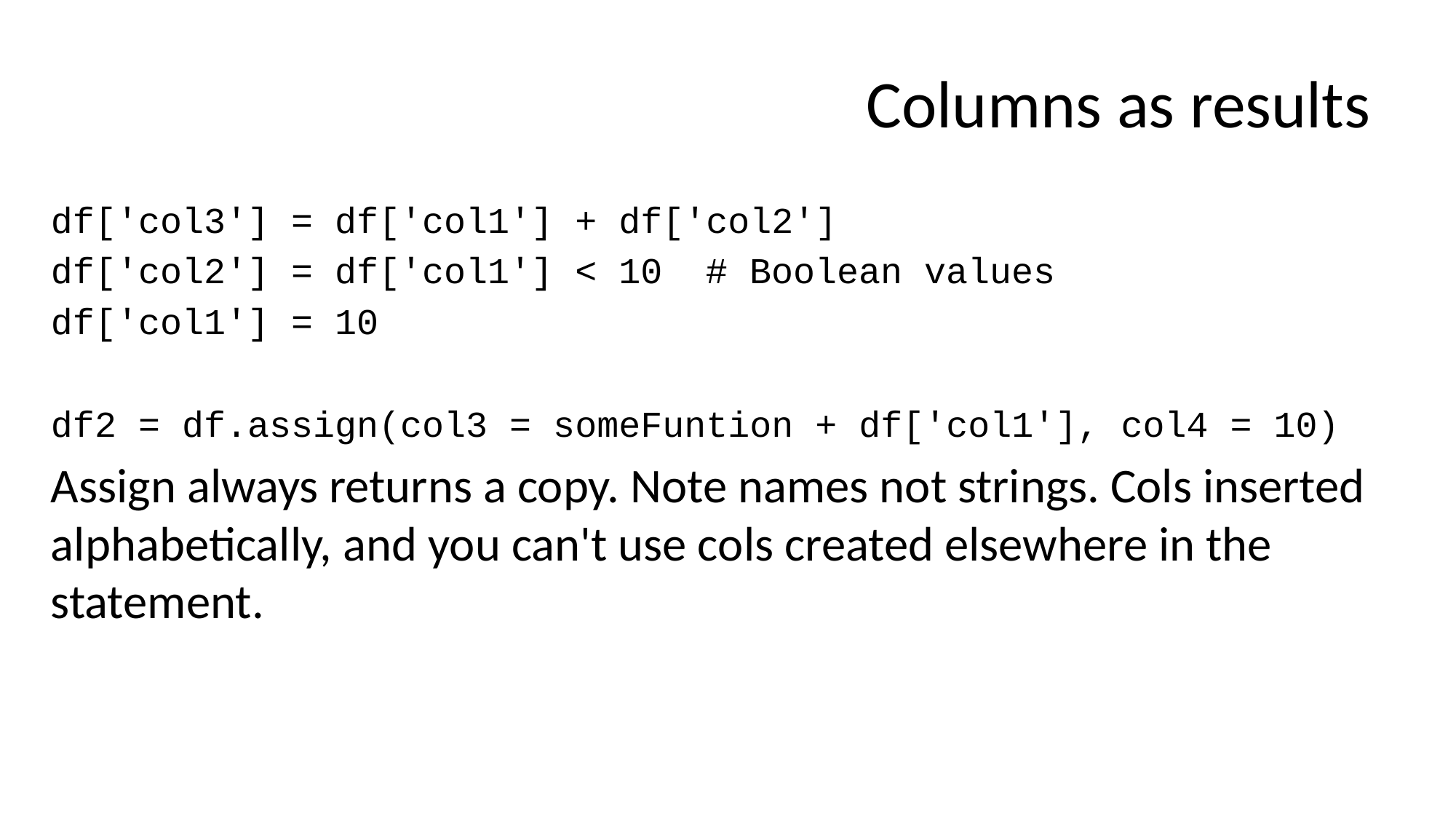

# Columns as results
df['col3'] = df['col1'] + df['col2']
df['col2'] = df['col1'] < 10	# Boolean values
df['col1'] = 10

df2 = df.assign(col3 = someFuntion + df['col1'], col4 = 10)
Assign always returns a copy. Note names not strings. Cols inserted alphabetically, and you can't use cols created elsewhere in the statement.